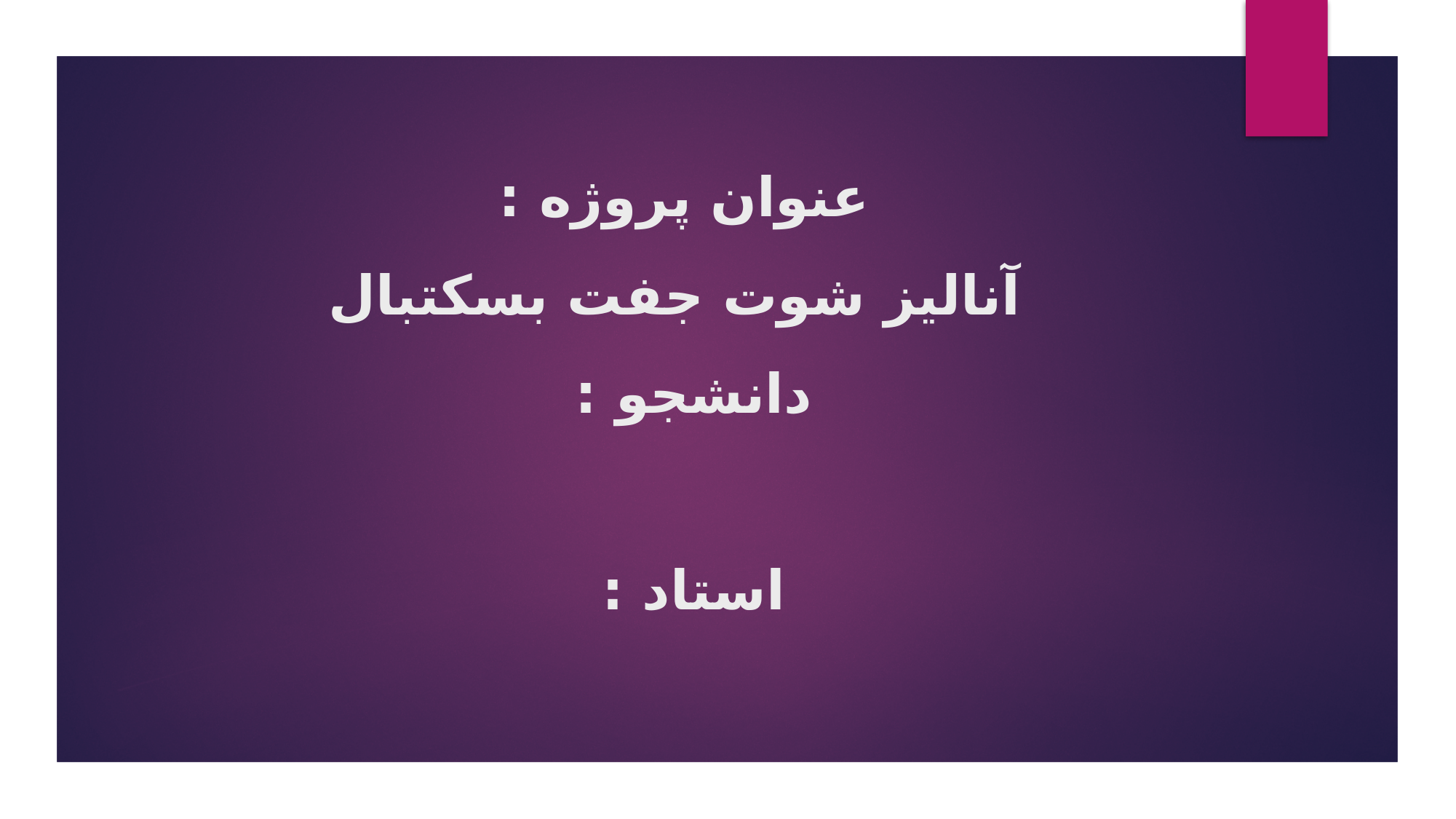

# عنوان پروژه : آنالیز شوت جفت بسکتبال دانشجو : استاد :